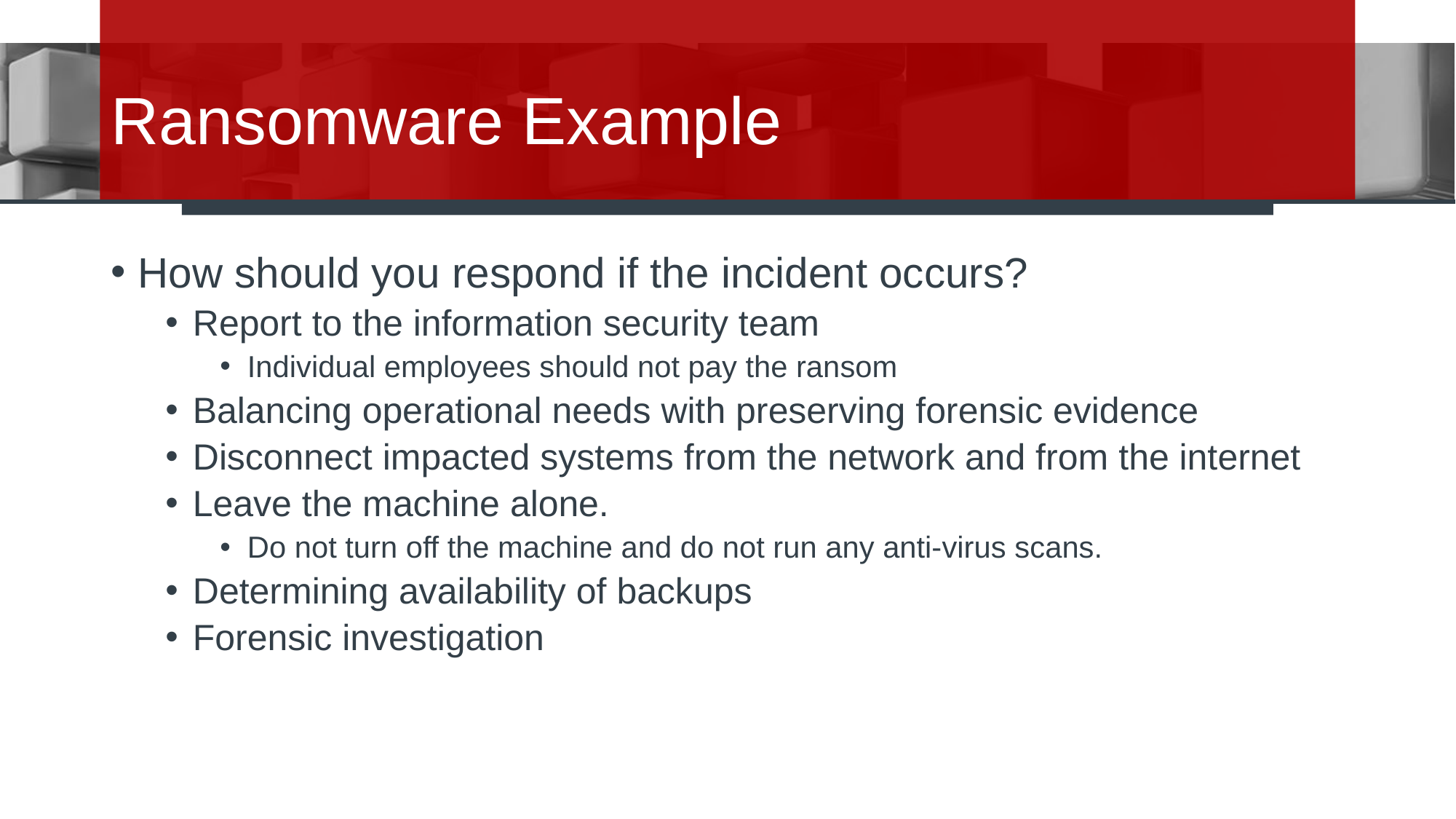

# Ransomware Example
How should you respond if the incident occurs?
Report to the information security team
Individual employees should not pay the ransom
Balancing operational needs with preserving forensic evidence
Disconnect impacted systems from the network and from the internet
Leave the machine alone.
Do not turn off the machine and do not run any anti-virus scans.
Determining availability of backups
Forensic investigation